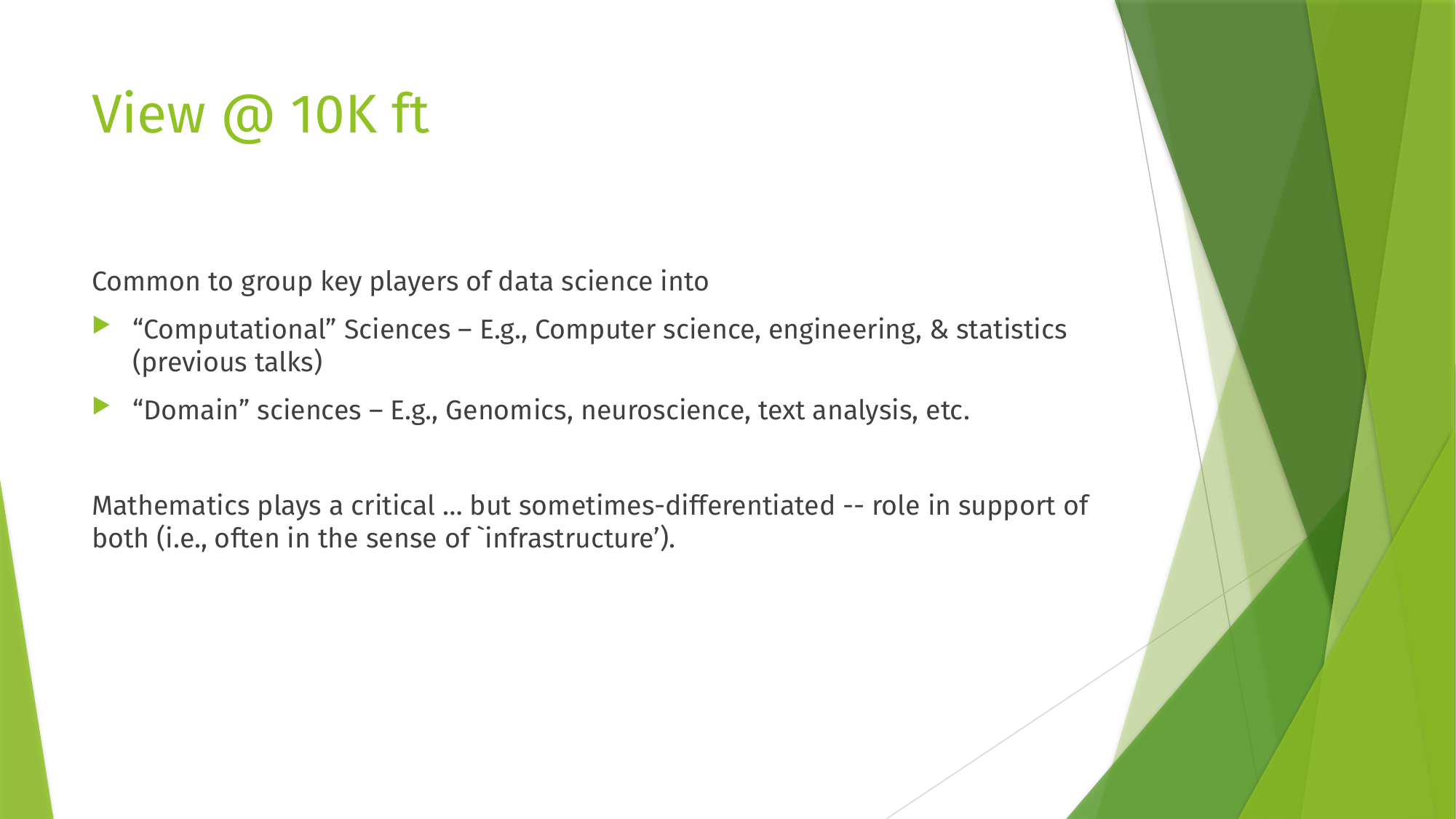

# View @ 10K ft
Common to group key players of data science into
“Computational” Sciences – E.g., Computer science, engineering, & statistics (previous talks)
“Domain” sciences – E.g., Genomics, neuroscience, text analysis, etc.

Mathematics plays a critical … but sometimes-differentiated -- role in support of both (i.e., often in the sense of `infrastructure’).